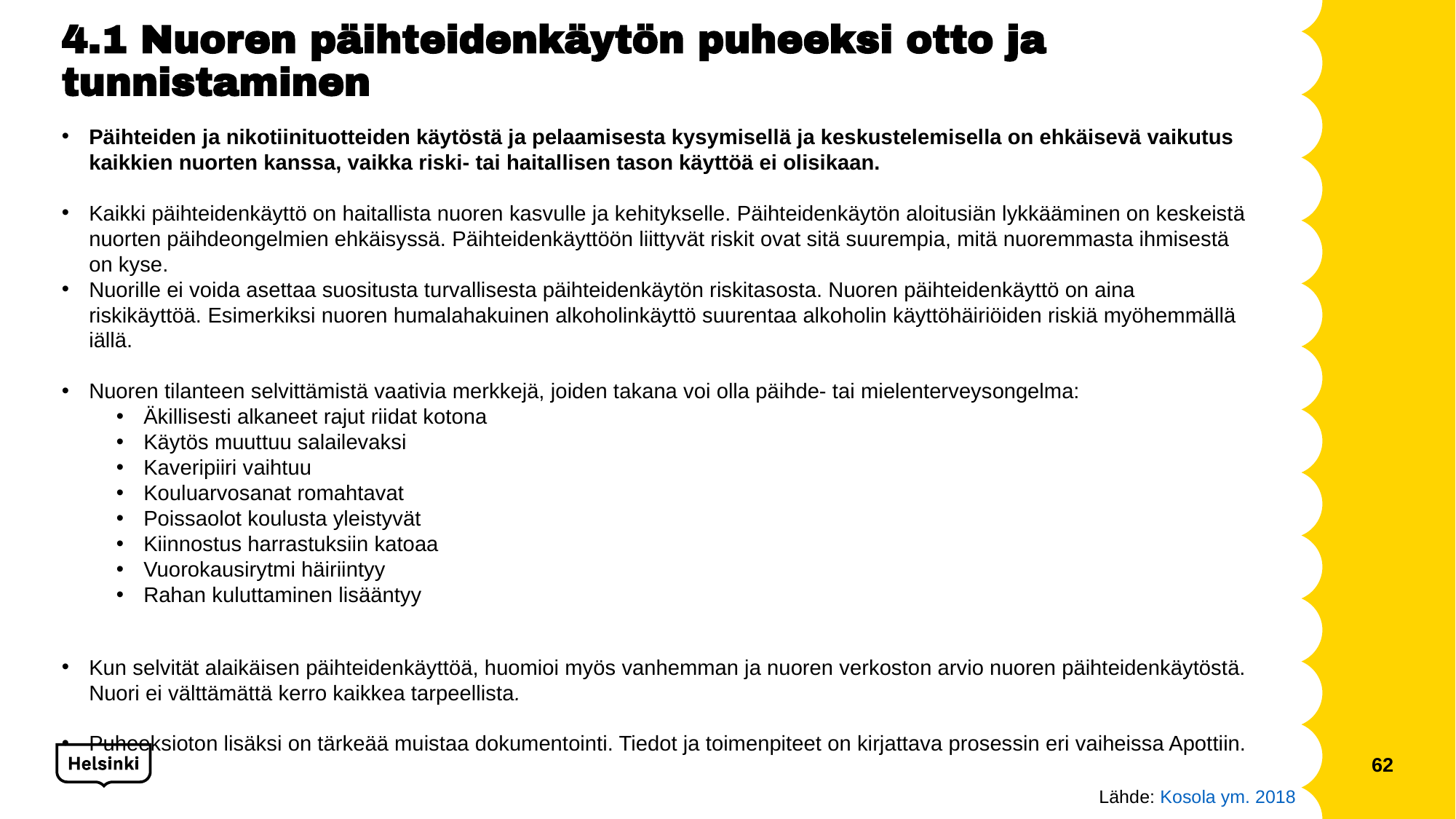

# 4.1 Nuoren päihteidenkäytön puheeksi otto ja tunnistaminen
Päihteiden ja nikotiinituotteiden käytöstä ja pelaamisesta kysymisellä ja keskustelemisella on ehkäisevä vaikutus kaikkien nuorten kanssa, vaikka riski- tai haitallisen tason käyttöä ei olisikaan.

Kaikki päihteidenkäyttö on haitallista nuoren kasvulle ja kehitykselle. Päihteidenkäytön aloitusiän lykkääminen on keskeistä nuorten päihdeongelmien ehkäisyssä. Päihteidenkäyttöön liittyvät riskit ovat sitä suurempia, mitä nuoremmasta ihmisestä on kyse.
Nuorille ei voida asettaa suositusta turvallisesta päihteidenkäytön riskitasosta. Nuoren päihteidenkäyttö on aina riskikäyttöä. Esimerkiksi nuoren humalahakuinen alkoholinkäyttö suurentaa alkoholin käyttöhäiriöiden riskiä myöhemmällä iällä.

Nuoren tilanteen selvittämistä vaativia merkkejä, joiden takana voi olla päihde- tai mielenterveysongelma:
Äkillisesti alkaneet rajut riidat kotona
Käytös muuttuu salailevaksi
Kaveripiiri vaihtuu
Kouluarvosanat romahtavat
Poissaolot koulusta yleistyvät
Kiinnostus harrastuksiin katoaa
Vuorokausirytmi häiriintyy
Rahan kuluttaminen lisääntyy

Kun selvität alaikäisen päihteidenkäyttöä, huomioi myös vanhemman ja nuoren verkoston arvio nuoren päihteidenkäytöstä. Nuori ei välttämättä kerro kaikkea tarpeellista.

Puheeksioton lisäksi on tärkeää muistaa dokumentointi. Tiedot ja toimenpiteet on kirjattava prosessin eri vaiheissa Apottiin.

62
Lähde: Kosola ym. 2018